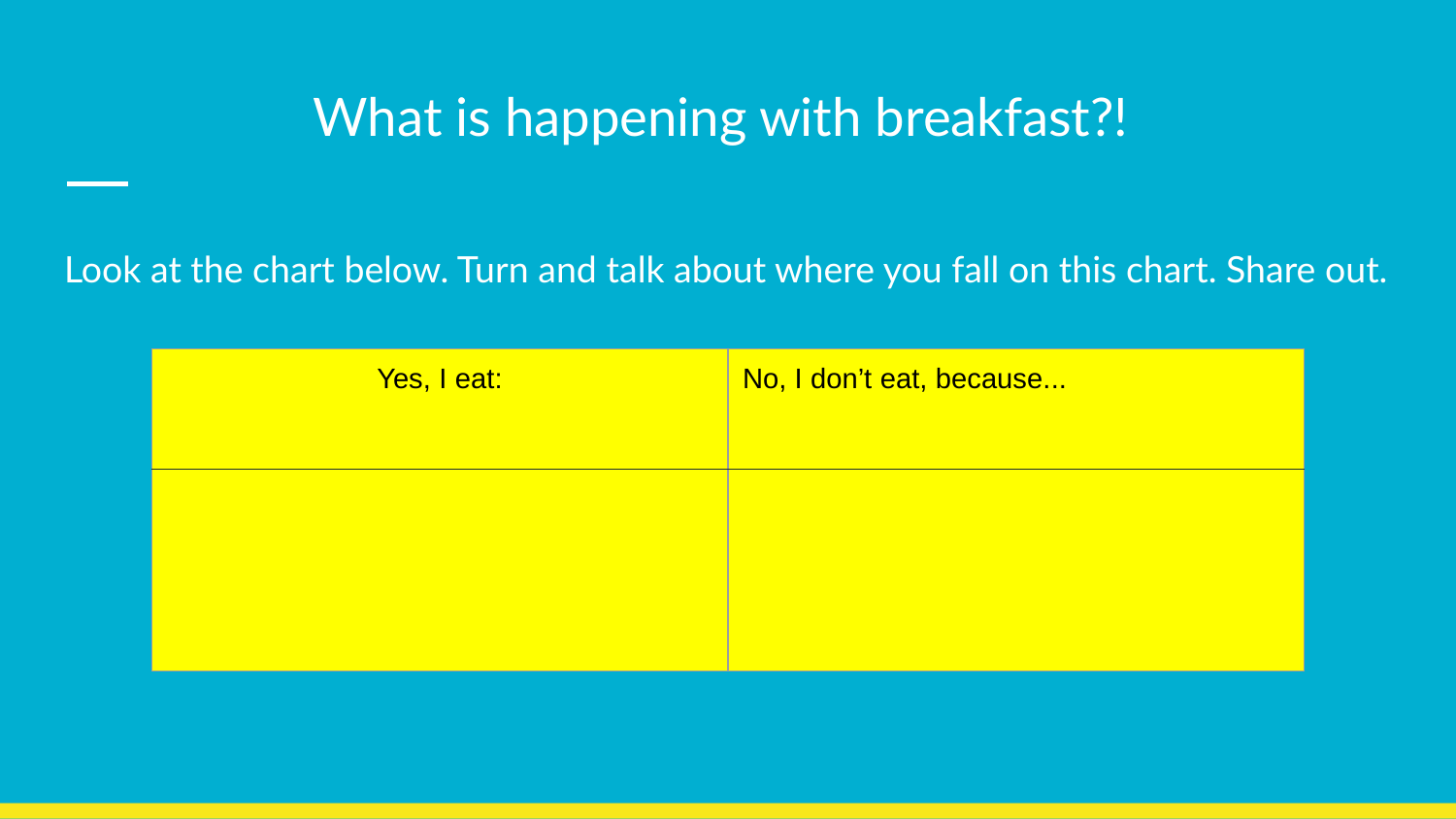

# What is happening with breakfast?!
Look at the chart below. Turn and talk about where you fall on this chart. Share out.
| Yes, I eat: | No, I don’t eat, because... |
| --- | --- |
|  |  |